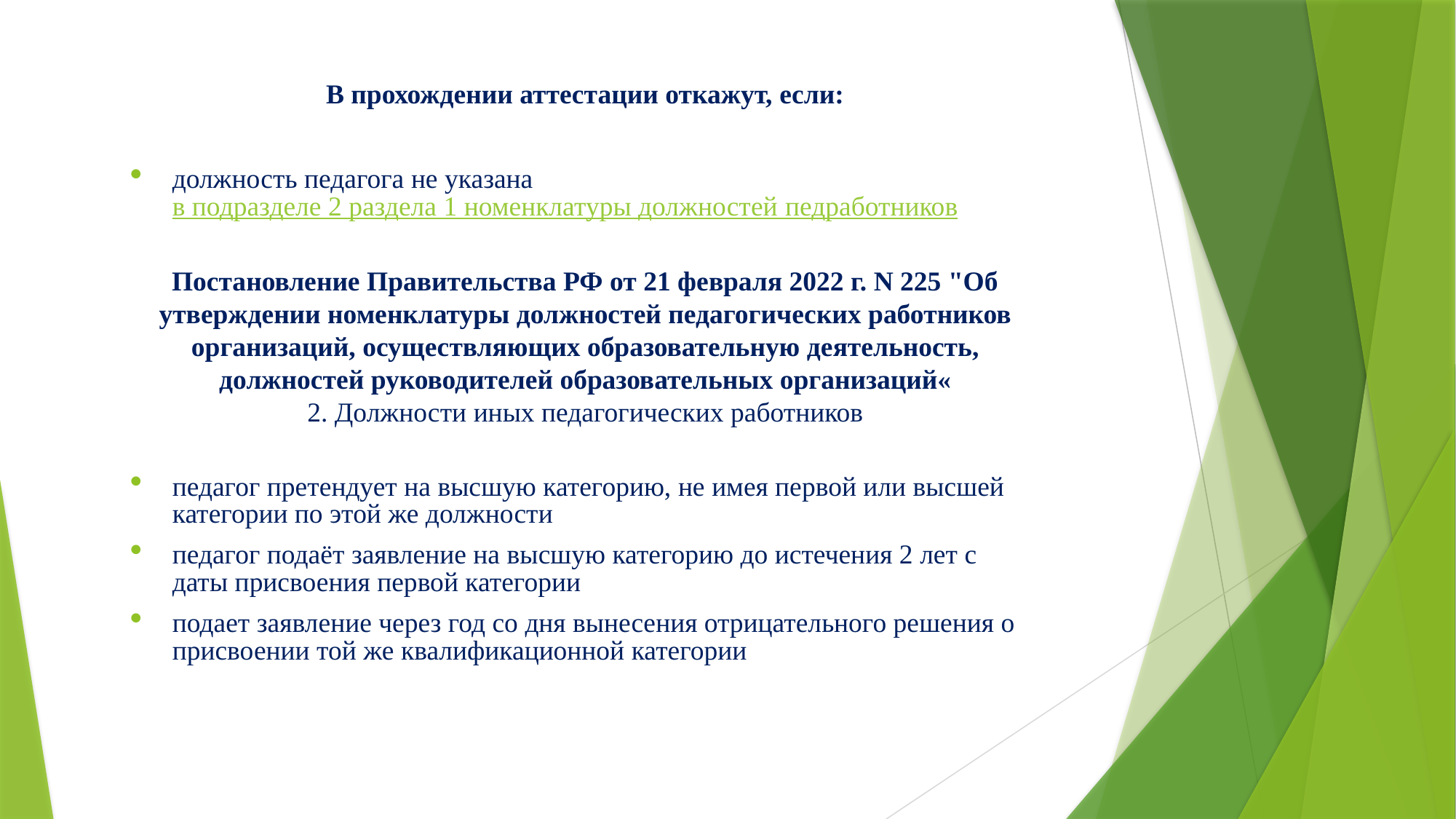

В прохождении аттестации откажут, если:

должность педагога не указана в подразделе 2 раздела 1 номенклатуры должностей педработников

Постановление Правительства РФ от 21 февраля 2022 г. N 225 "Об утверждении номенклатуры должностей педагогических работников организаций, осуществляющих образовательную деятельность, должностей руководителей образовательных организаций«
2. Должности иных педагогических работников

педагог претендует на высшую категорию, не имея первой или высшей категории по этой же должности
педагог подаёт заявление на высшую категорию до истечения 2 лет с даты присвоения первой категории
подает заявление через год со дня вынесения отрицательного решения о присвоении той же квалификационной категории